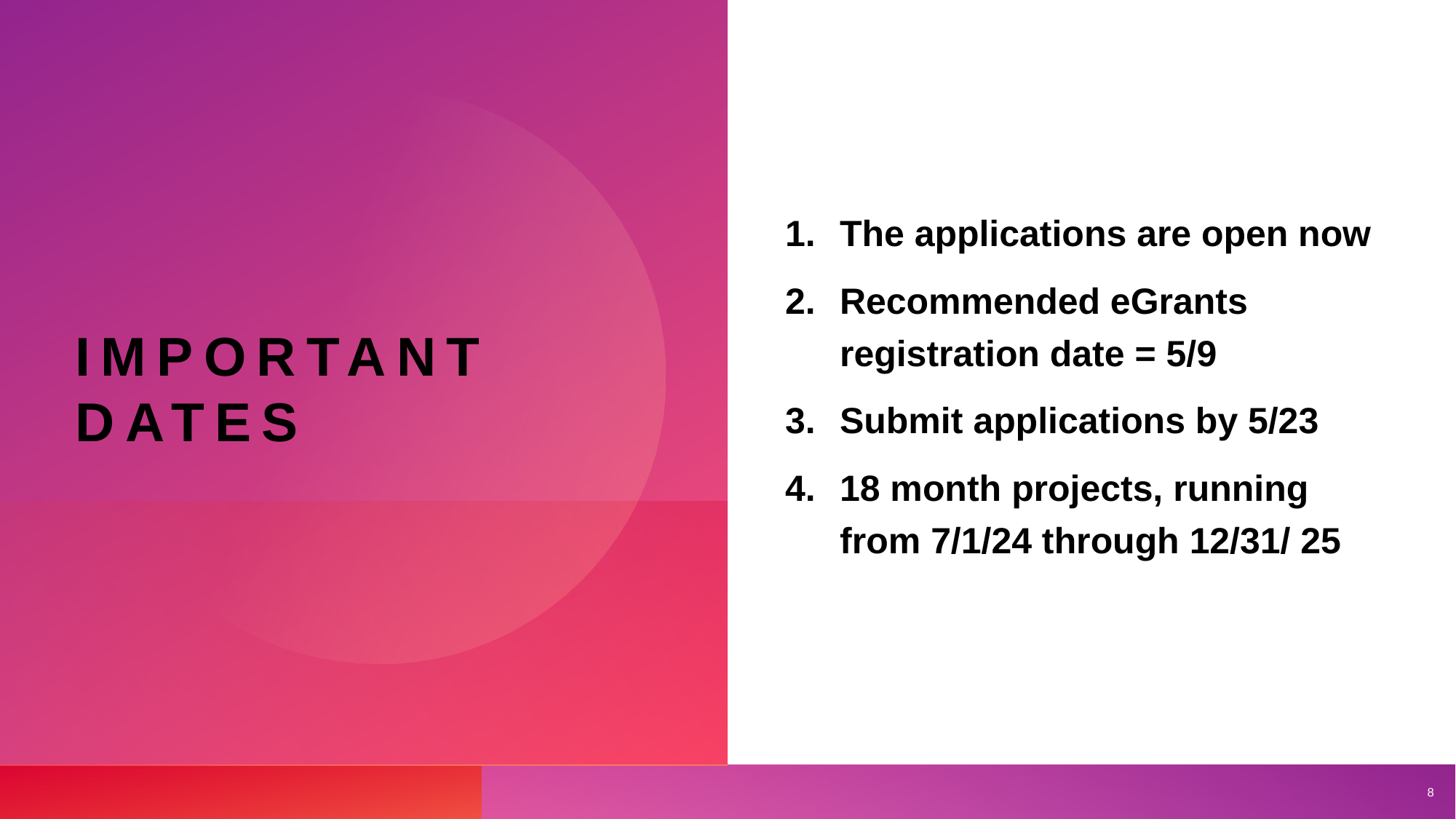

# IMPORTANT DATES
The applications are open now
Recommended eGrants registration date = 5/9
Submit applications by 5/23
18 month projects, running from 7/1/24 through 12/31/ 25
8